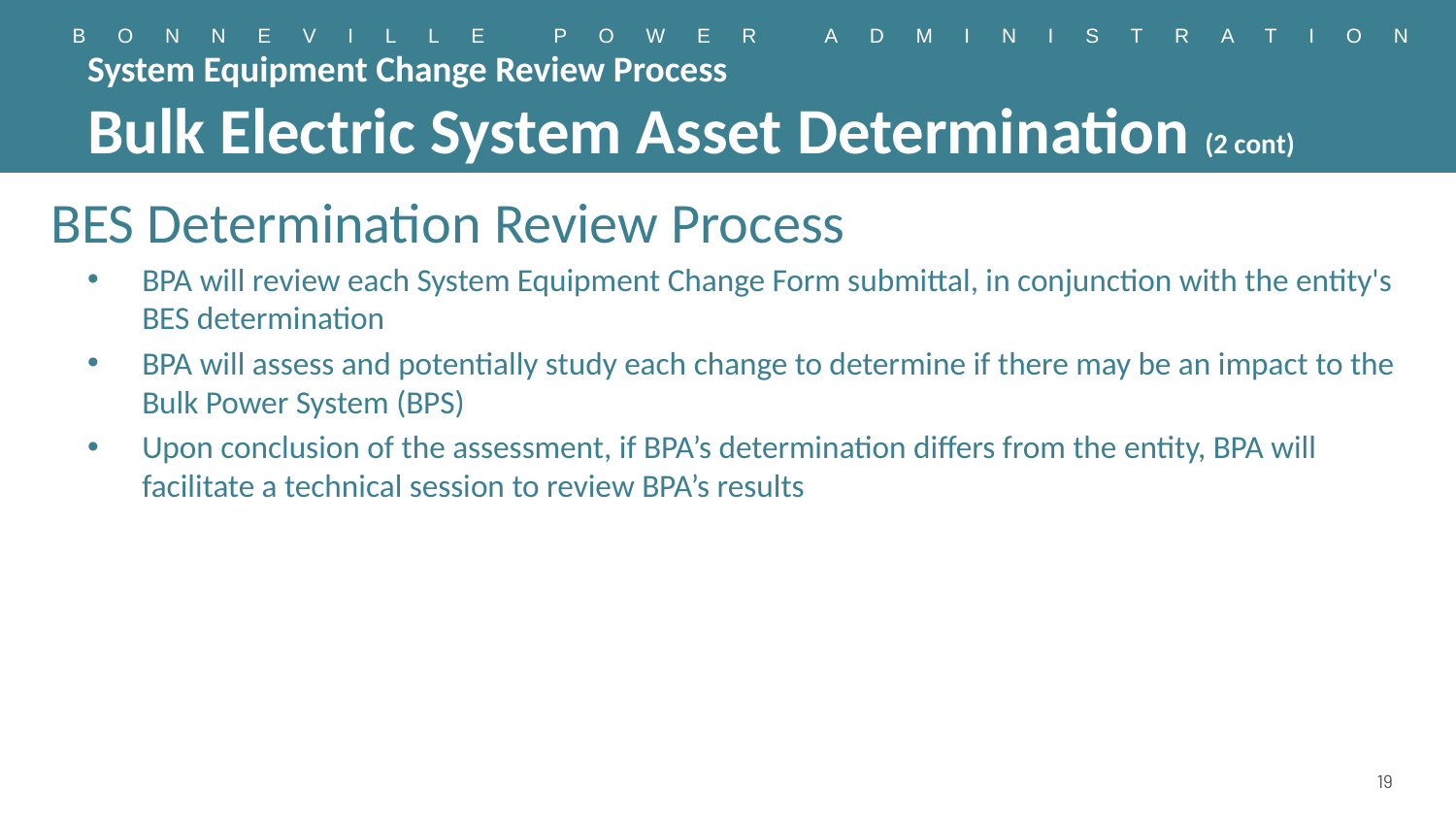

System Equipment Change Review Process
Bulk Electric System Asset Determination (2 cont)
BES Determination Review Process
BPA will review each System Equipment Change Form submittal, in conjunction with the entity's BES determination
BPA will assess and potentially study each change to determine if there may be an impact to the Bulk Power System (BPS)
Upon conclusion of the assessment, if BPA’s determination differs from the entity, BPA will facilitate a technical session to review BPA’s results

19